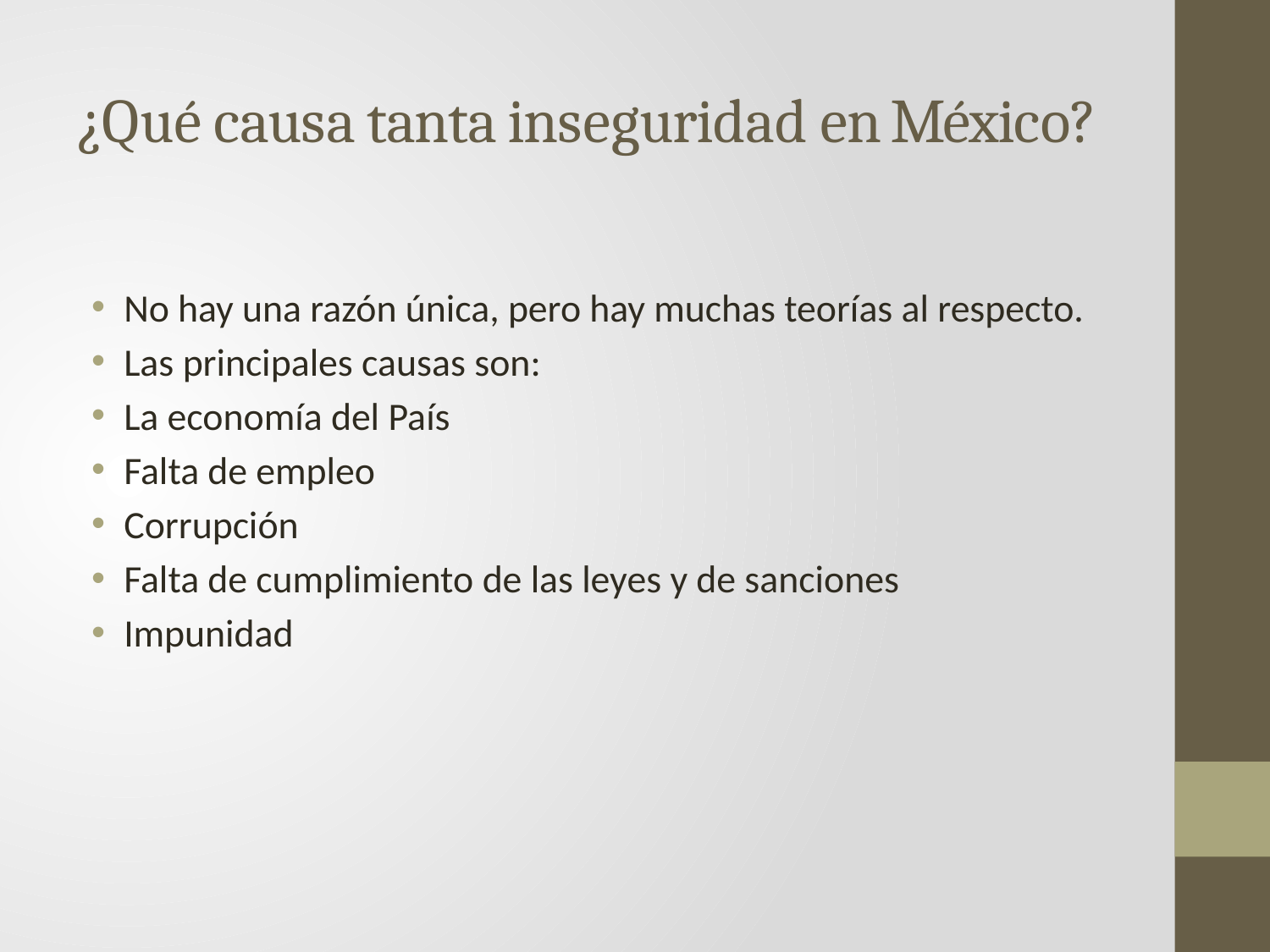

# ¿Qué causa tanta inseguridad en México?

No hay una razón única, pero hay muchas teorías al respecto.
Las principales causas son:
La economía del País
Falta de empleo
Corrupción
Falta de cumplimiento de las leyes y de sanciones
Impunidad